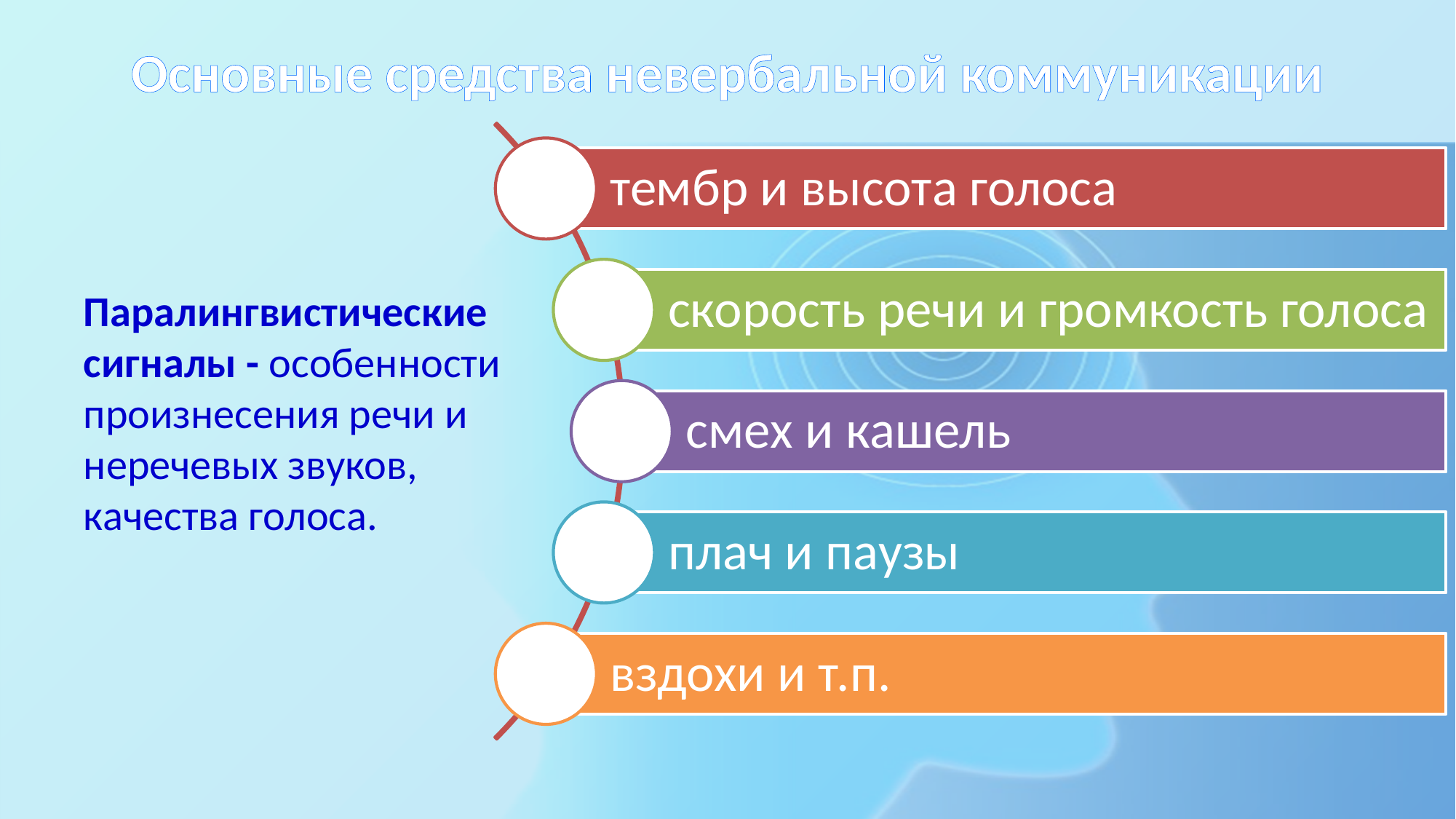

# Основные средства невербальной коммуникации
тембр и высота голоса
скорость речи и громкость голоса
смех и кашель
плач и паузы
вздохи и т.п.
Паралингвистические сигналы - особенности произнесения речи и неречевых звуков, качества голоса.